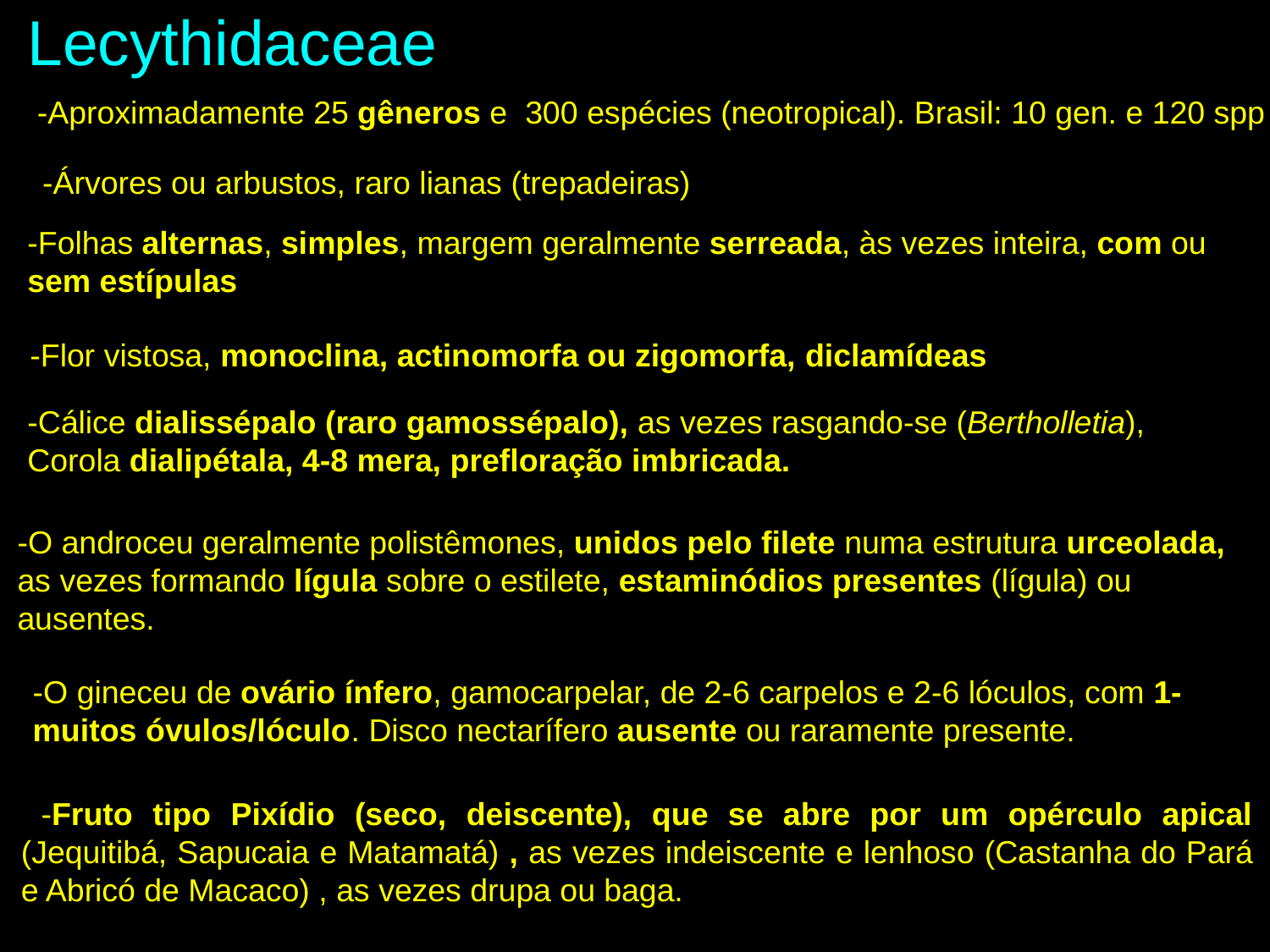

Lecythidaceae
-Aproximadamente 25 gêneros e  300 espécies (neotropical). Brasil: 10 gen. e 120 spp
-Árvores ou arbustos, raro lianas (trepadeiras)
-Folhas alternas, simples, margem geralmente serreada, às vezes inteira, com ou sem estípulas
-Flor vistosa, monoclina, actinomorfa ou zigomorfa, diclamídeas
-Cálice dialissépalo (raro gamossépalo), as vezes rasgando-se (Bertholletia),  Corola dialipétala, 4-8 mera, prefloração imbricada.
-O androceu geralmente polistêmones, unidos pelo filete numa estrutura urceolada, as vezes formando lígula sobre o estilete, estaminódios presentes (lígula) ou ausentes.
-O gineceu de ovário ínfero, gamocarpelar, de 2-6 carpelos e 2-6 lóculos, com 1-muitos óvulos/lóculo. Disco nectarífero ausente ou raramente presente.
 -Fruto tipo Pixídio (seco, deiscente), que se abre por um opérculo apical (Jequitibá, Sapucaia e Matamatá) , as vezes indeiscente e lenhoso (Castanha do Pará e Abricó de Macaco) , as vezes drupa ou baga.